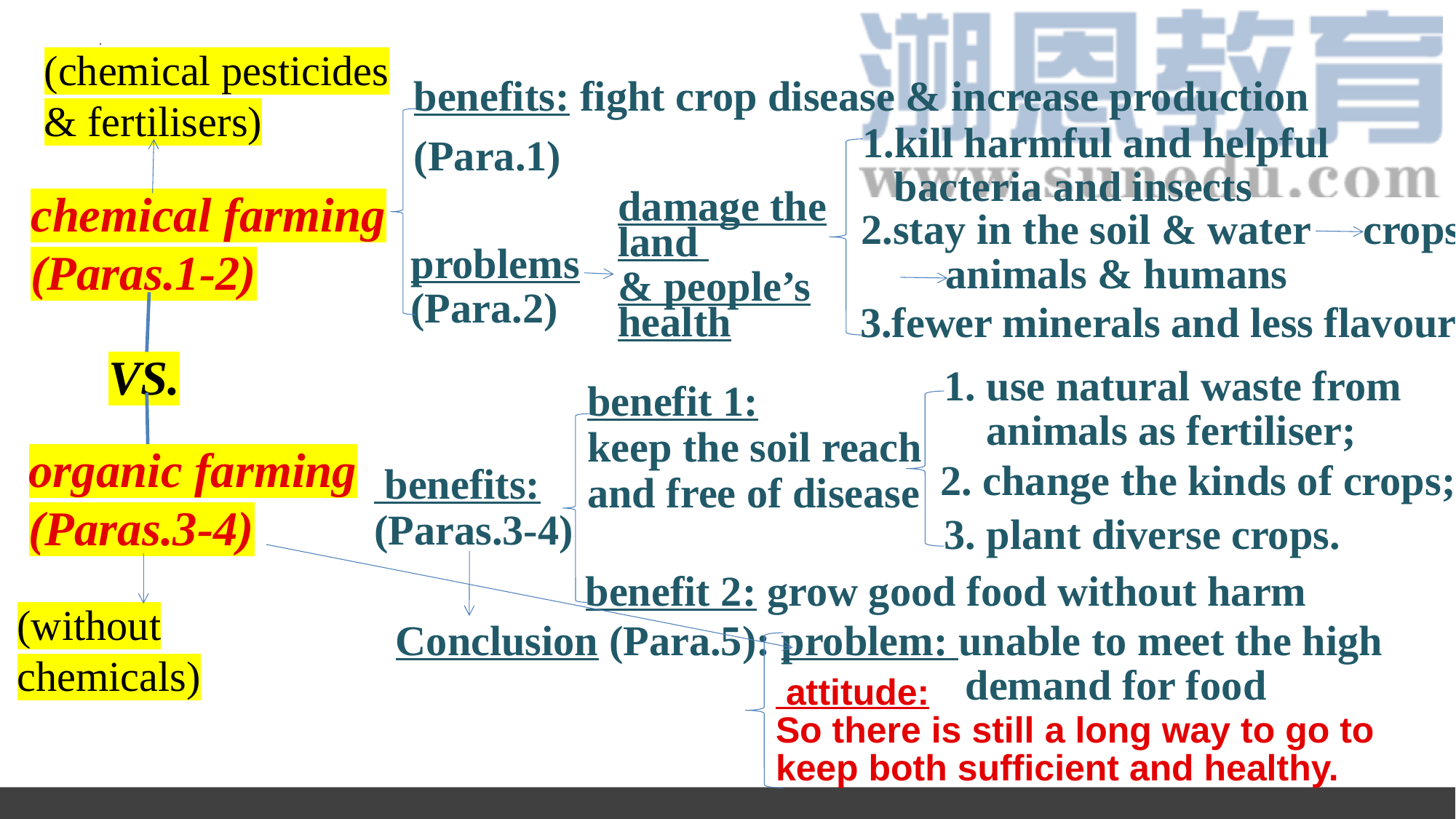

(chemical pesticides
& fertilisers)
benefits: fight crop disease & increase production
(Para.1)

1.kill harmful and helpful
   bacteria and insects

chemical farming (Paras.1-2)
damage the land
& people’s health
2.stay in the soil & water     crops
        animals & humans
problems
(Para.2)

3.fewer minerals and less flavour
Who
VS.
1. use natural waste from
    animals as fertiliser;
benefit 1:
keep the soil reach
and free of disease

organic farming (Paras.3-4)
 benefits:
(Paras.3-4)
2. change the kinds of crops;
3. plant diverse crops.
Ho
benefit 2: grow good food without harm
(without chemicals)
Why
Conclusion (Para.5): problem: unable to meet the high
                                                      demand for food

 attitude:
So there is still a long way to go to
keep both sufficient and healthy.

33